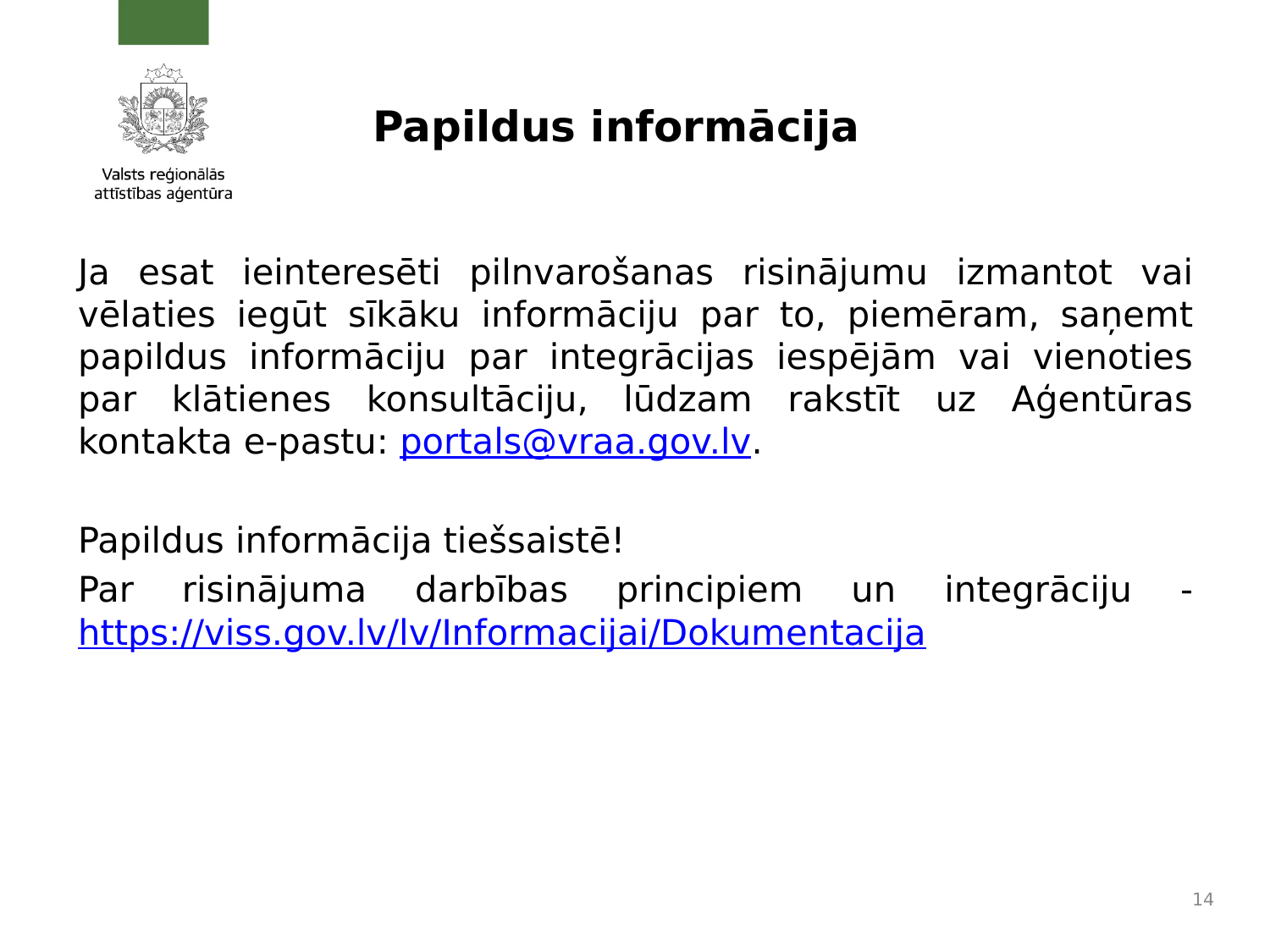

# Papildus informācija
Ja esat ieinteresēti pilnvarošanas risinājumu izmantot vai vēlaties iegūt sīkāku informāciju par to, piemēram, saņemt papildus informāciju par integrācijas iespējām vai vienoties par klātienes konsultāciju, lūdzam rakstīt uz Aģentūras kontakta e-pastu: portals@vraa.gov.lv.

Papildus informācija tiešsaistē!
Par risinājuma darbības principiem un integrāciju - https://viss.gov.lv/lv/Informacijai/Dokumentacija
14